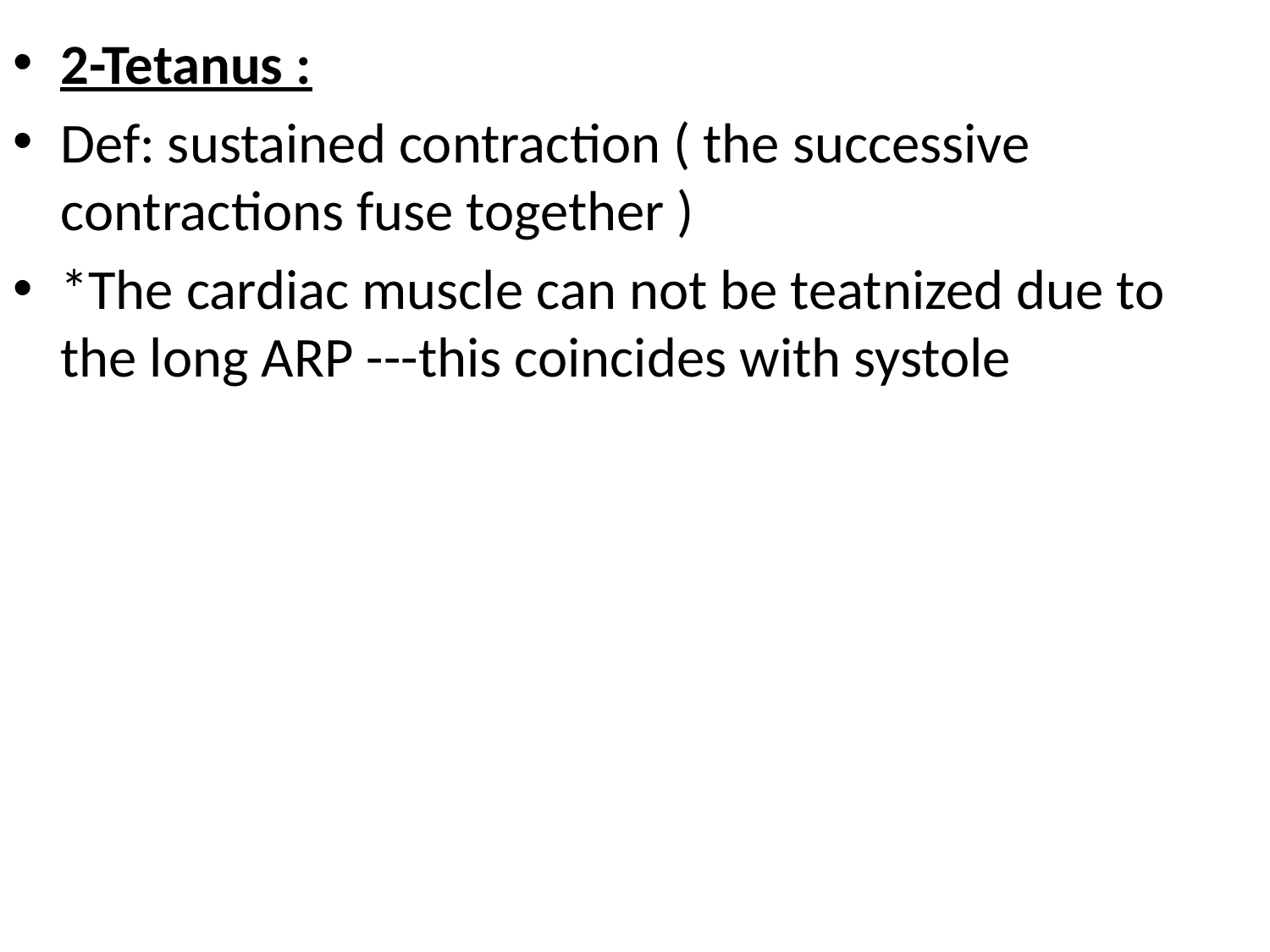

2-Tetanus :
Def: sustained contraction ( the successive contractions fuse together )
*The cardiac muscle can not be teatnized due to the long ARP ---this coincides with systole
#